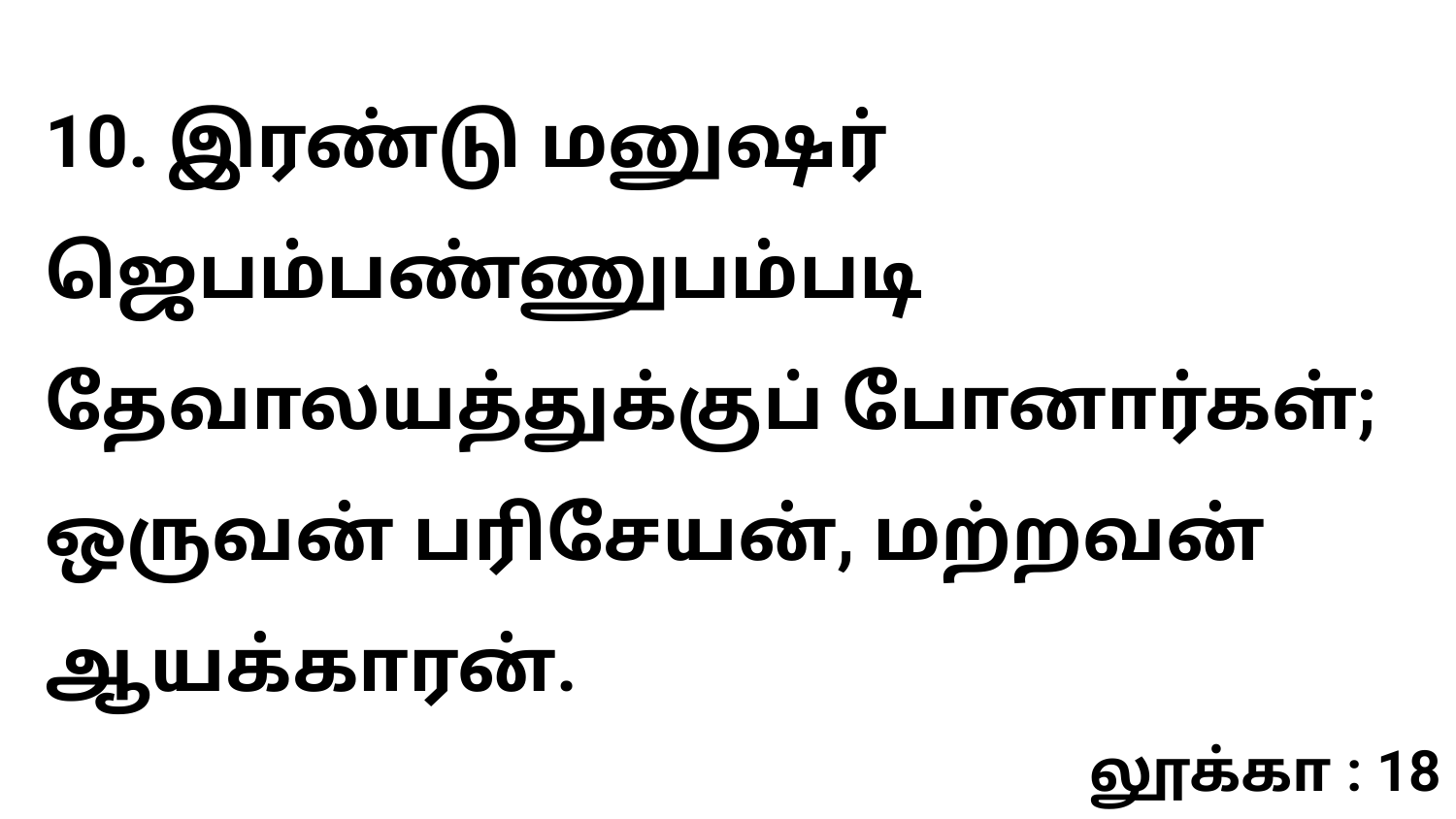

10. இரண்டு மனுஷர் ஜெபம்பண்ணுபம்படி தேவாலயத்துக்குப் போனார்கள்; ஒருவன் பரிசேயன், மற்றவன் ஆயக்காரன்.
லூக்கா : 18